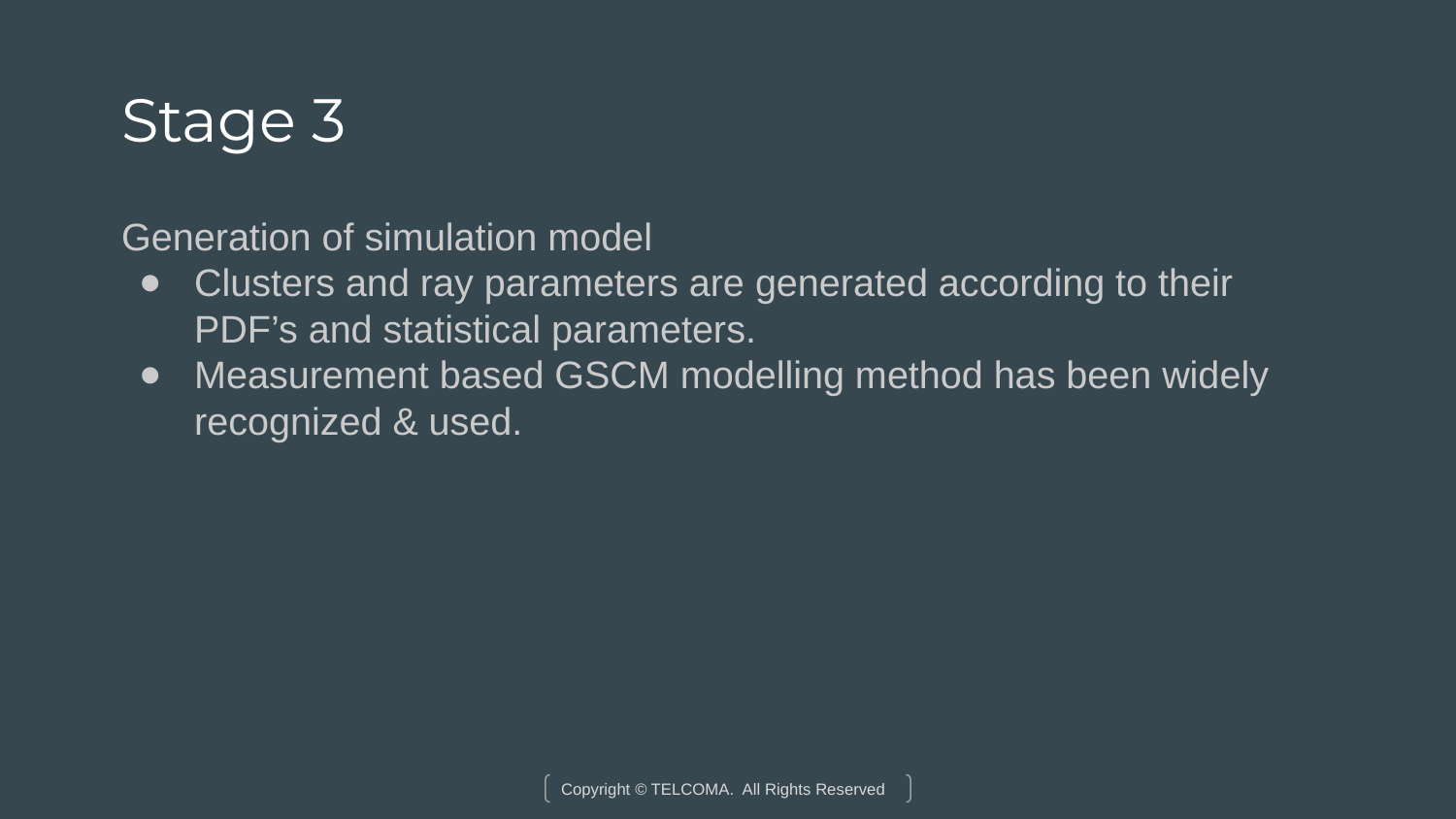

# Stage 3
Generation of simulation model
Clusters and ray parameters are generated according to their PDF’s and statistical parameters.
Measurement based GSCM modelling method has been widely recognized & used.